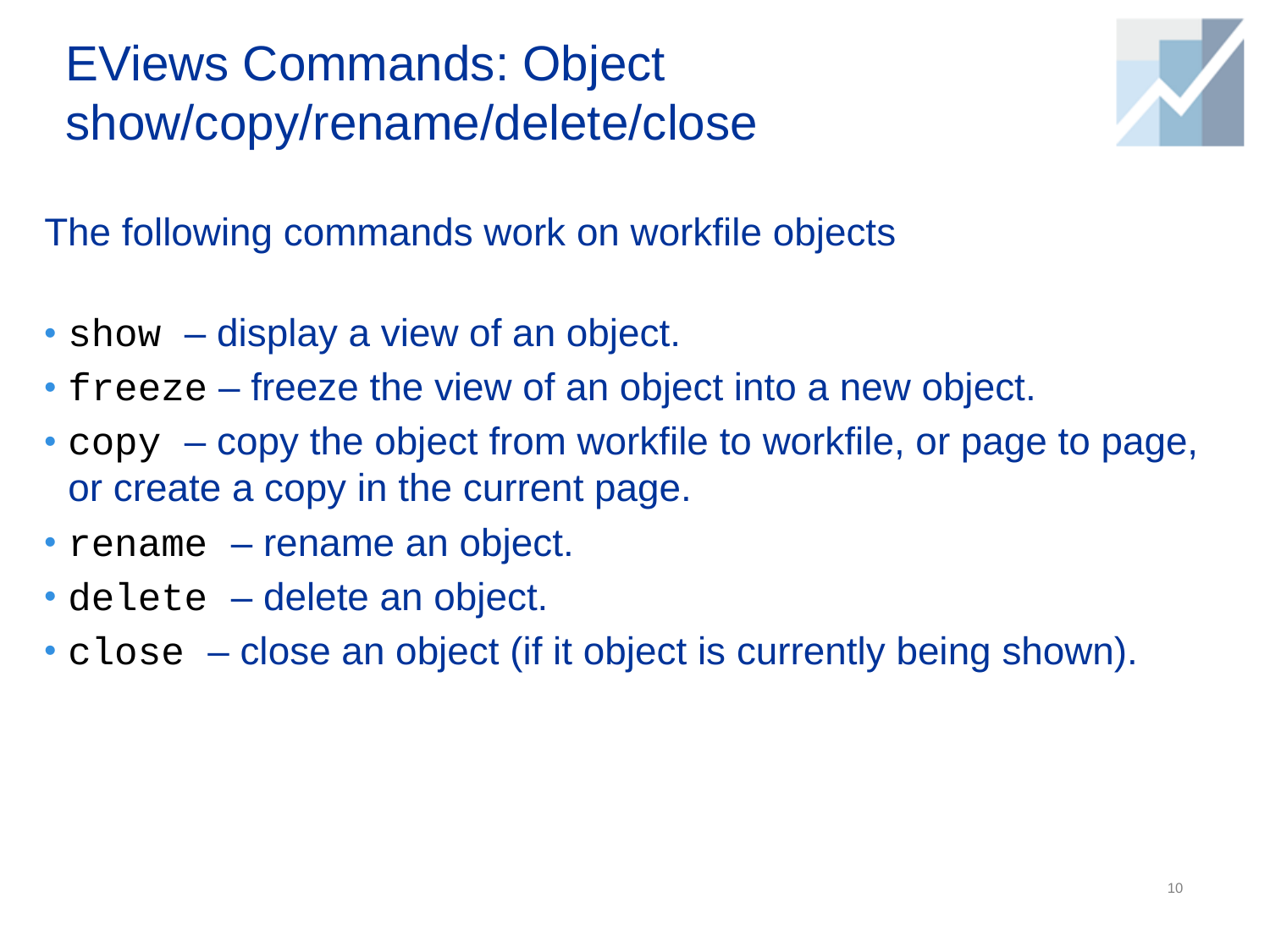

# EViews Commands: Object show/copy/rename/delete/close
The following commands work on workfile objects
show – display a view of an object.
freeze – freeze the view of an object into a new object.
copy – copy the object from workfile to workfile, or page to page, or create a copy in the current page.
rename – rename an object.
delete – delete an object.
close – close an object (if it object is currently being shown).
10